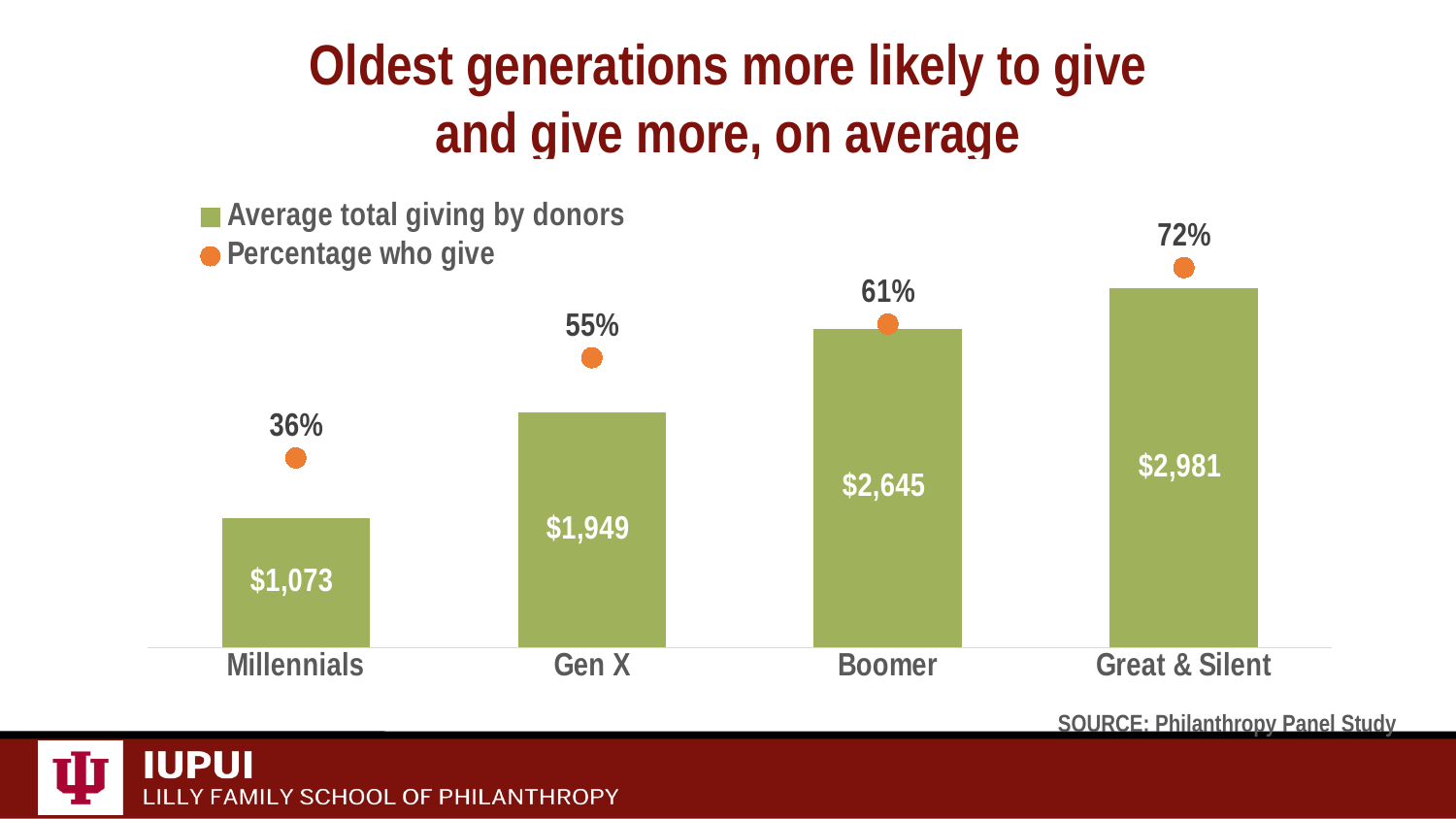

Oldest generations more likely to give
and give more, on average

### Chart

| Category | Average total giving by donors | Percentage who give |
|---|---|---|
| Millennials | 1073.3 | 0.3599 |
| Gen X | 1948.93 | 0.55 |
| Boomer | 2645.17 | 0.6138 |
| Great & Silent | 2980.99 | 0.7209 |
SOURCE: Philanthropy Panel Study